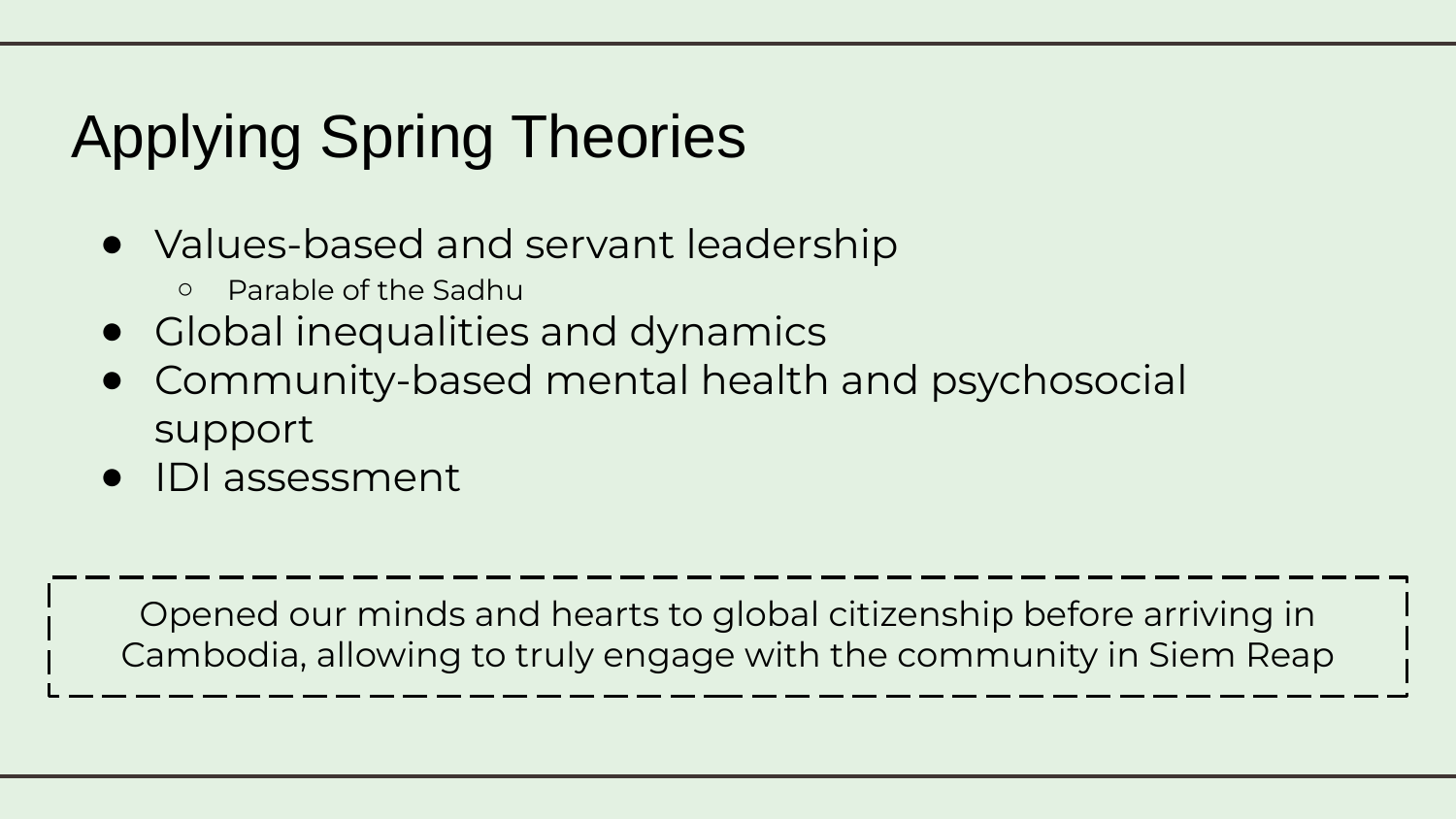

# Applying Spring Theories
Values-based and servant leadership
Parable of the Sadhu
Global inequalities and dynamics
Community-based mental health and psychosocial support
IDI assessment

Opened our minds and hearts to global citizenship before arriving in Cambodia, allowing to truly engage with the community in Siem Reap